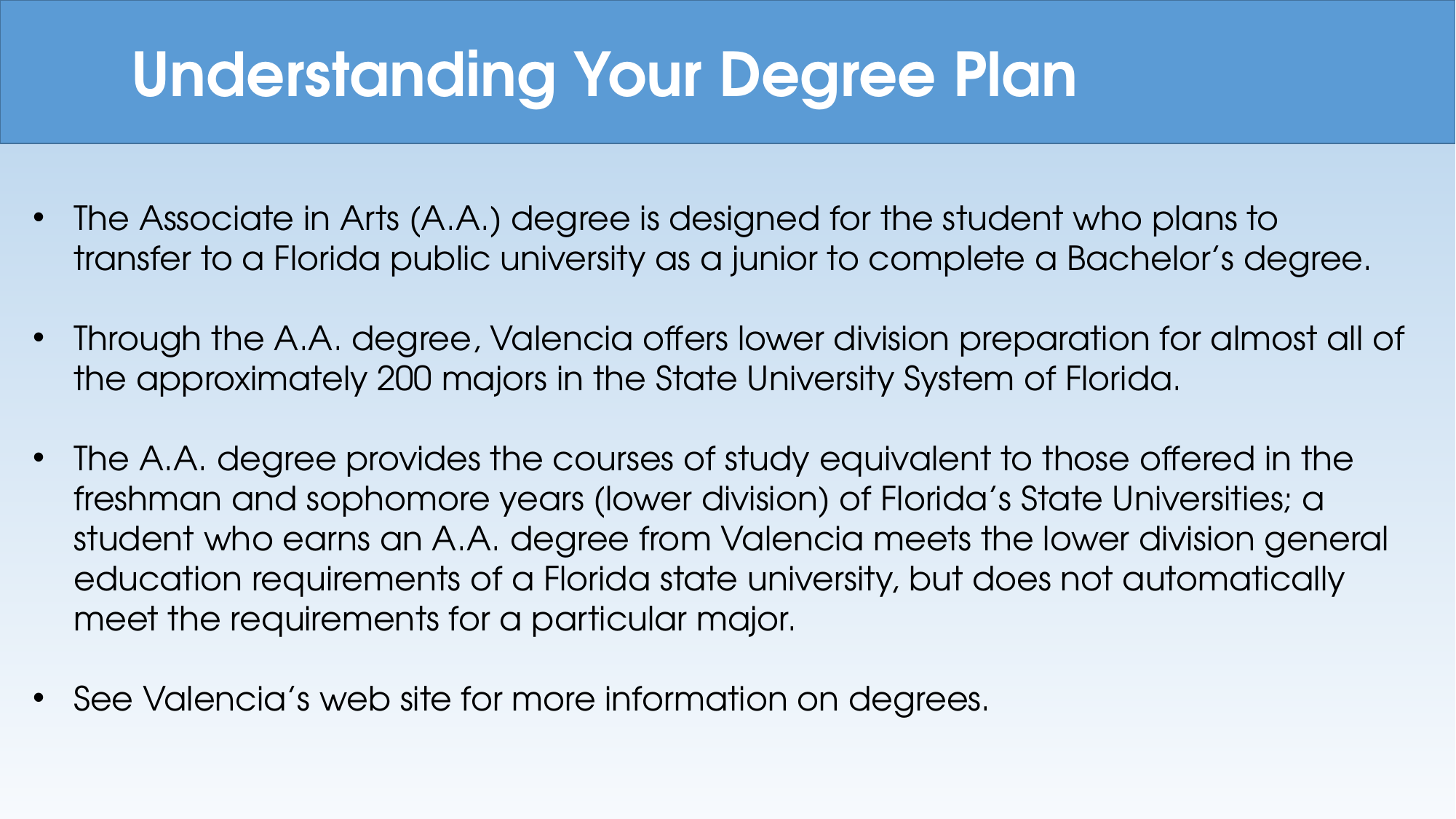

Understanding Your Degree Plan
The Associate in Arts (A.A.) degree is designed for the student who plans to transfer to a Florida public university as a junior to complete a Bachelor’s degree.

Through the A.A. degree, Valencia offers lower division preparation for almost all of the approximately 200 majors in the State University System of Florida.

The A.A. degree provides the courses of study equivalent to those offered in the freshman and sophomore years (lower division) of Florida’s State Universities; a student who earns an A.A. degree from Valencia meets the lower division general education requirements of a Florida state university, but does not automatically meet the requirements for a particular major.

See Valencia’s web site for more information on degrees.